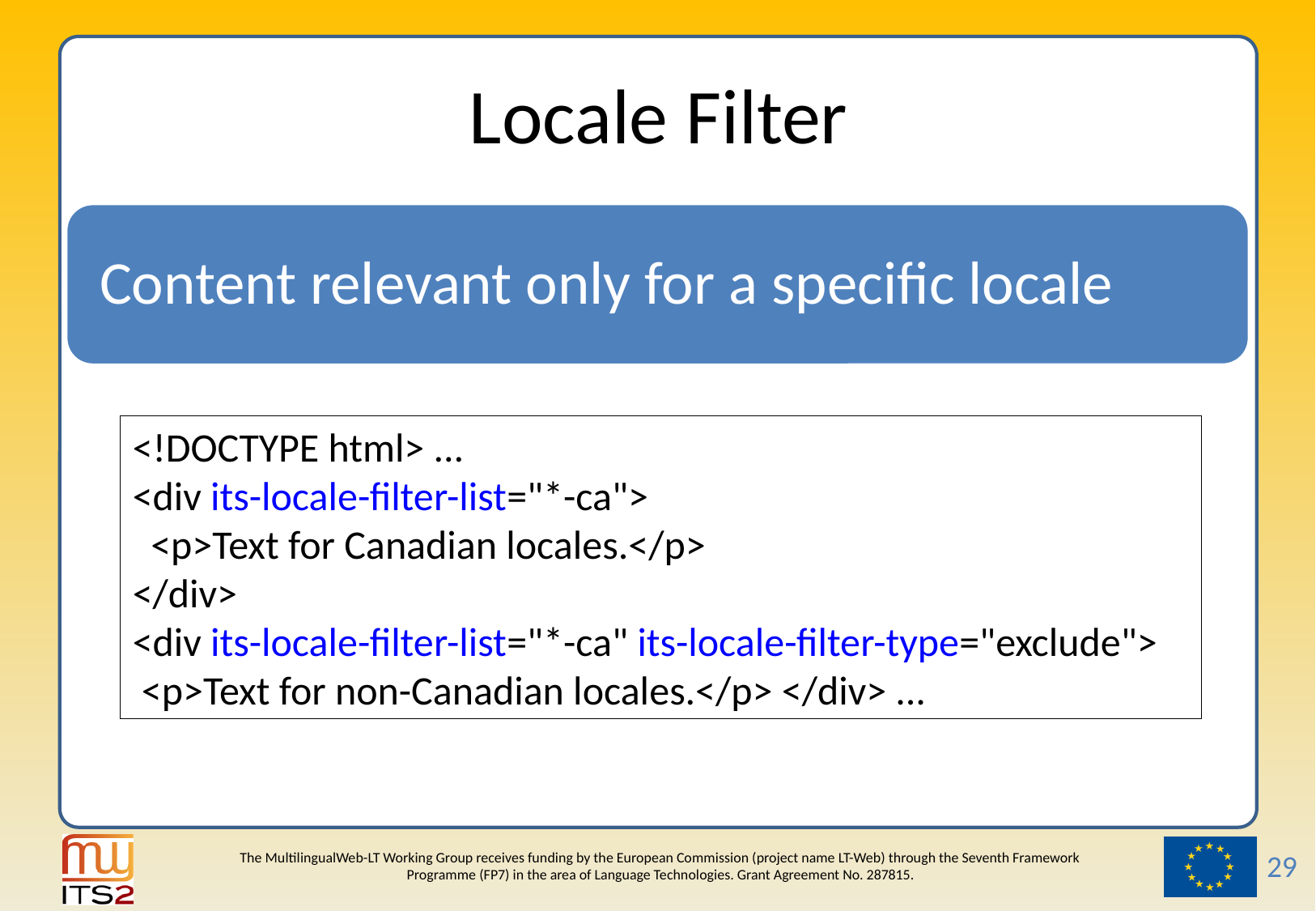

# Locale Filter
Content relevant only for a specific locale
<!DOCTYPE html> ...
<div its-locale-filter-list="*-ca">
  <p>Text for Canadian locales.</p>
</div>
<div its-locale-filter-list="*-ca" its-locale-filter-type="exclude">
 <p>Text for non-Canadian locales.</p> </div> ...
29